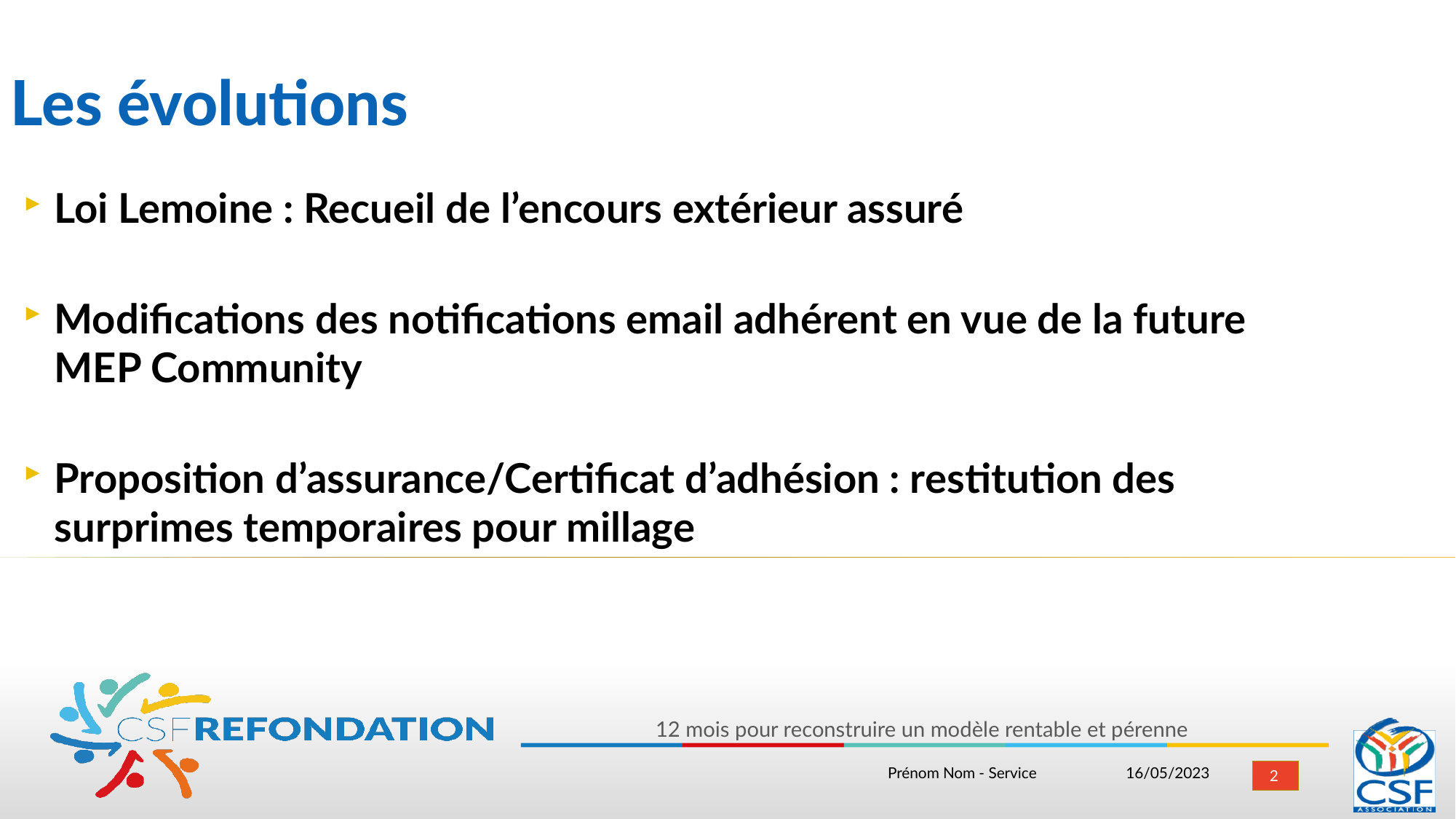

Les évolutions
Loi Lemoine : Recueil de l’encours extérieur assuré

Modifications des notifications email adhérent en vue de la future MEP Community

Proposition d’assurance/Certificat d’adhésion : restitution des surprimes temporaires pour millage

16/05/2023
Prénom Nom - Service
2